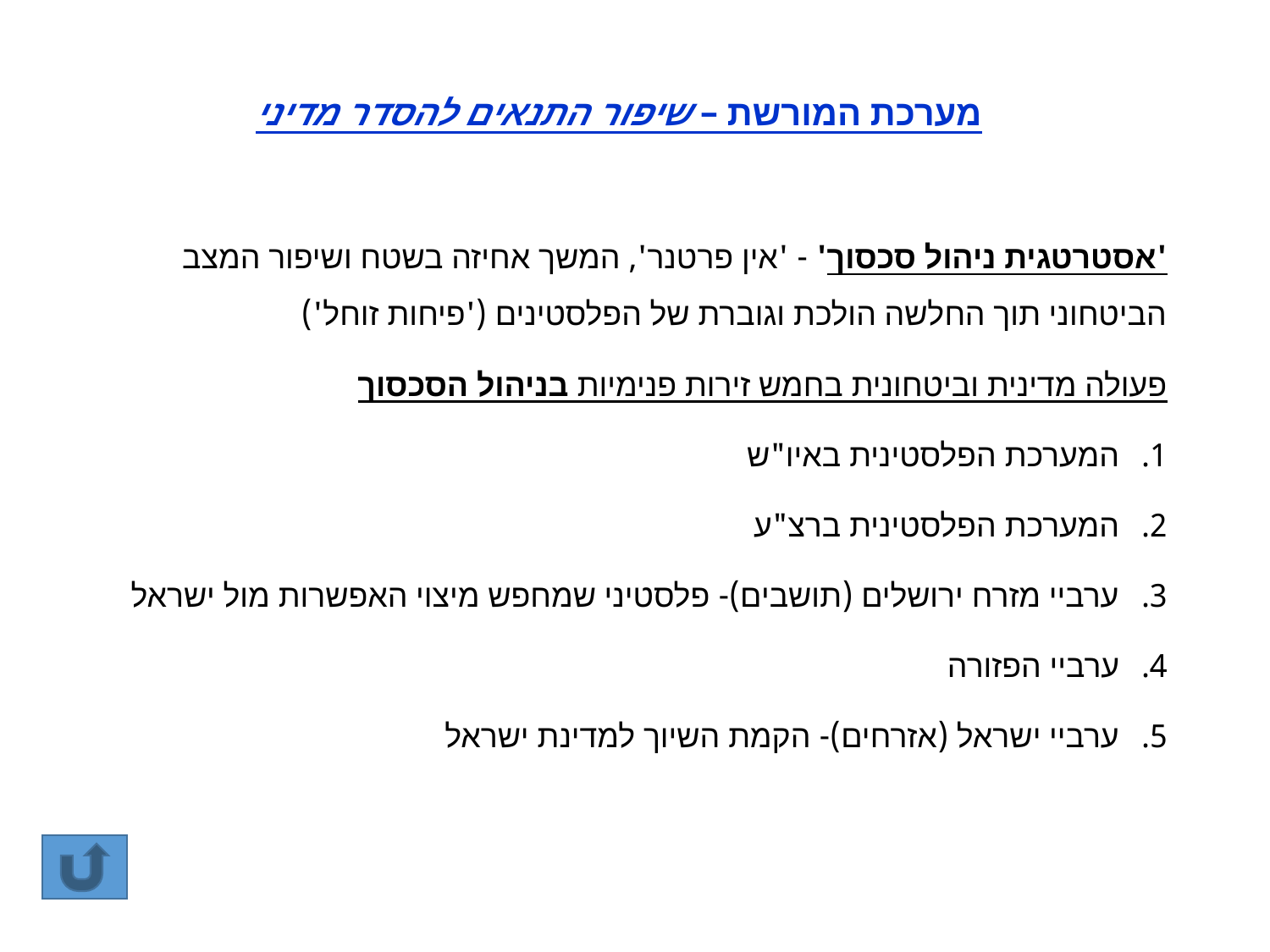

מערכת המורשת – שיפור התנאים להסדר מדיני
'אסטרטגית ניהול סכסוך' - 'אין פרטנר', המשך אחיזה בשטח ושיפור המצב הביטחוני תוך החלשה הולכת וגוברת של הפלסטינים ('פיחות זוחל')
פעולה מדינית וביטחונית בחמש זירות פנימיות בניהול הסכסוך
המערכת הפלסטינית באיו"ש
המערכת הפלסטינית ברצ"ע
ערביי מזרח ירושלים (תושבים)- פלסטיני שמחפש מיצוי האפשרות מול ישראל
ערביי הפזורה
ערביי ישראל (אזרחים)- הקמת השיוך למדינת ישראל